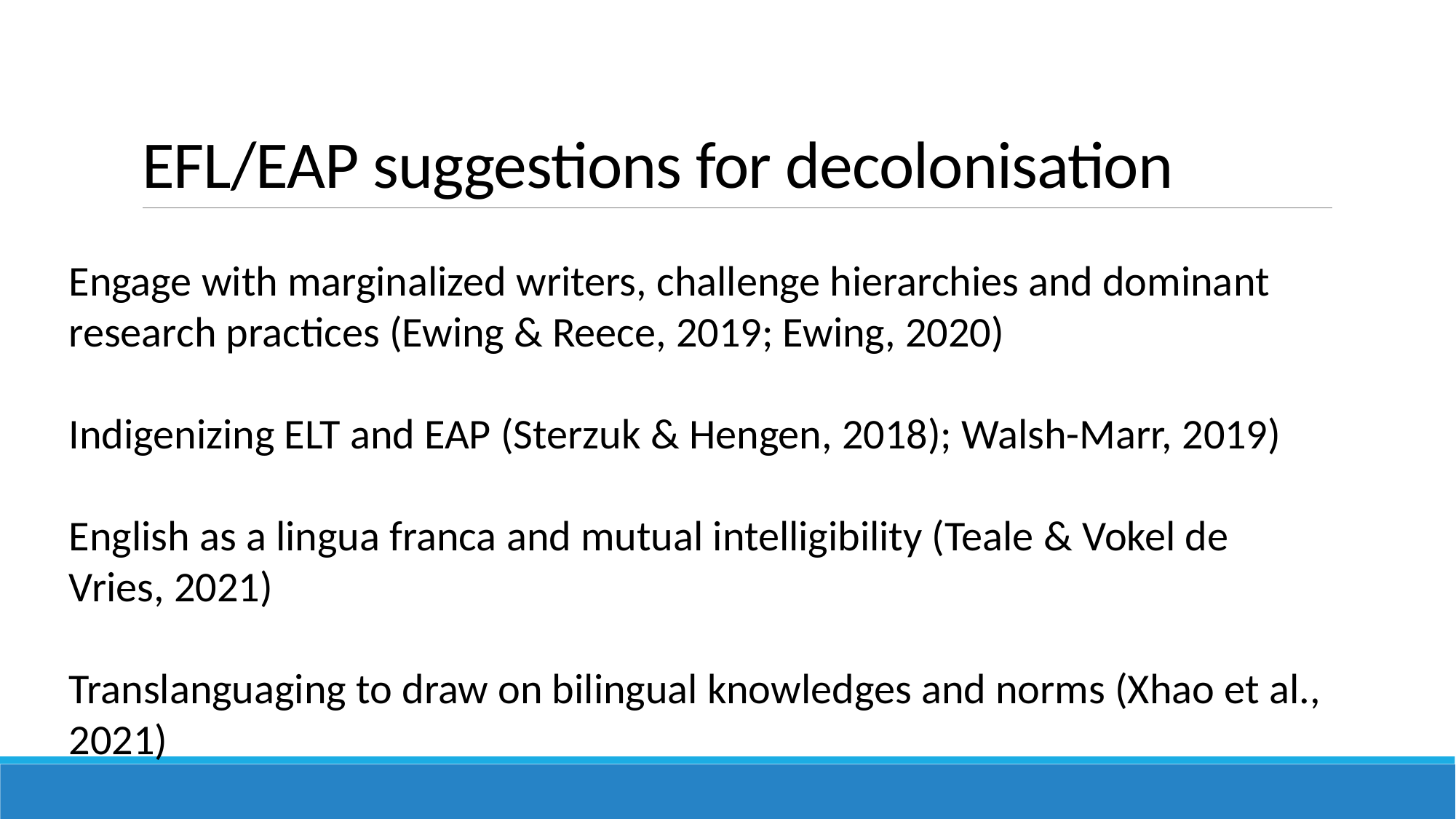

# EFL/EAP suggestions for decolonisation

Engage with marginalized writers, challenge hierarchies and dominant research practices (Ewing & Reece, 2019; Ewing, 2020)

Indigenizing ELT and EAP (Sterzuk & Hengen, 2018); Walsh-Marr, 2019)

English as a lingua franca and mutual intelligibility (Teale & Vokel de Vries, 2021)

Translanguaging to draw on bilingual knowledges and norms (Xhao et al., 2021)